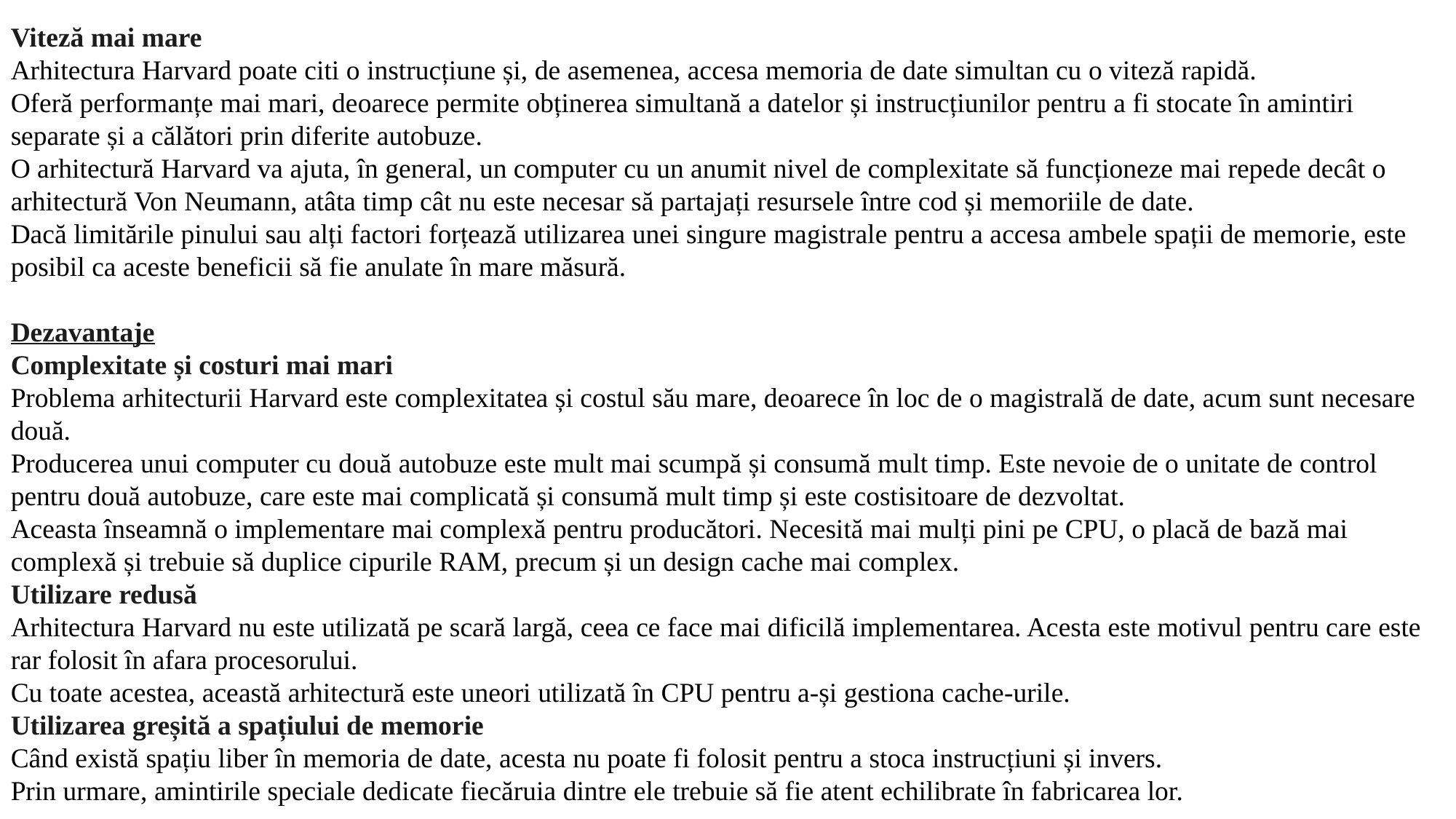

Viteză mai mare
Arhitectura Harvard poate citi o instrucțiune și, de asemenea, accesa memoria de date simultan cu o viteză rapidă.
Oferă performanțe mai mari, deoarece permite obținerea simultană a datelor și instrucțiunilor pentru a fi stocate în amintiri separate și a călători prin diferite autobuze.
O arhitectură Harvard va ajuta, în general, un computer cu un anumit nivel de complexitate să funcționeze mai repede decât o arhitectură Von Neumann, atâta timp cât nu este necesar să partajați resursele între cod și memoriile de date.
Dacă limitările pinului sau alți factori forțează utilizarea unei singure magistrale pentru a accesa ambele spații de memorie, este posibil ca aceste beneficii să fie anulate în mare măsură.

Dezavantaje
Complexitate și costuri mai mari
Problema arhitecturii Harvard este complexitatea și costul său mare, deoarece în loc de o magistrală de date, acum sunt necesare două.
Producerea unui computer cu două autobuze este mult mai scumpă și consumă mult timp. Este nevoie de o unitate de control pentru două autobuze, care este mai complicată și consumă mult timp și este costisitoare de dezvoltat.
Aceasta înseamnă o implementare mai complexă pentru producători. Necesită mai mulți pini pe CPU, o placă de bază mai complexă și trebuie să duplice cipurile RAM, precum și un design cache mai complex.
Utilizare redusă
Arhitectura Harvard nu este utilizată pe scară largă, ceea ce face mai dificilă implementarea. Acesta este motivul pentru care este rar folosit în afara procesorului.
Cu toate acestea, această arhitectură este uneori utilizată în CPU pentru a-și gestiona cache-urile.
Utilizarea greșită a spațiului de memorie
Când există spațiu liber în memoria de date, acesta nu poate fi folosit pentru a stoca instrucțiuni și invers.
Prin urmare, amintirile speciale dedicate fiecăruia dintre ele trebuie să fie atent echilibrate în fabricarea lor.